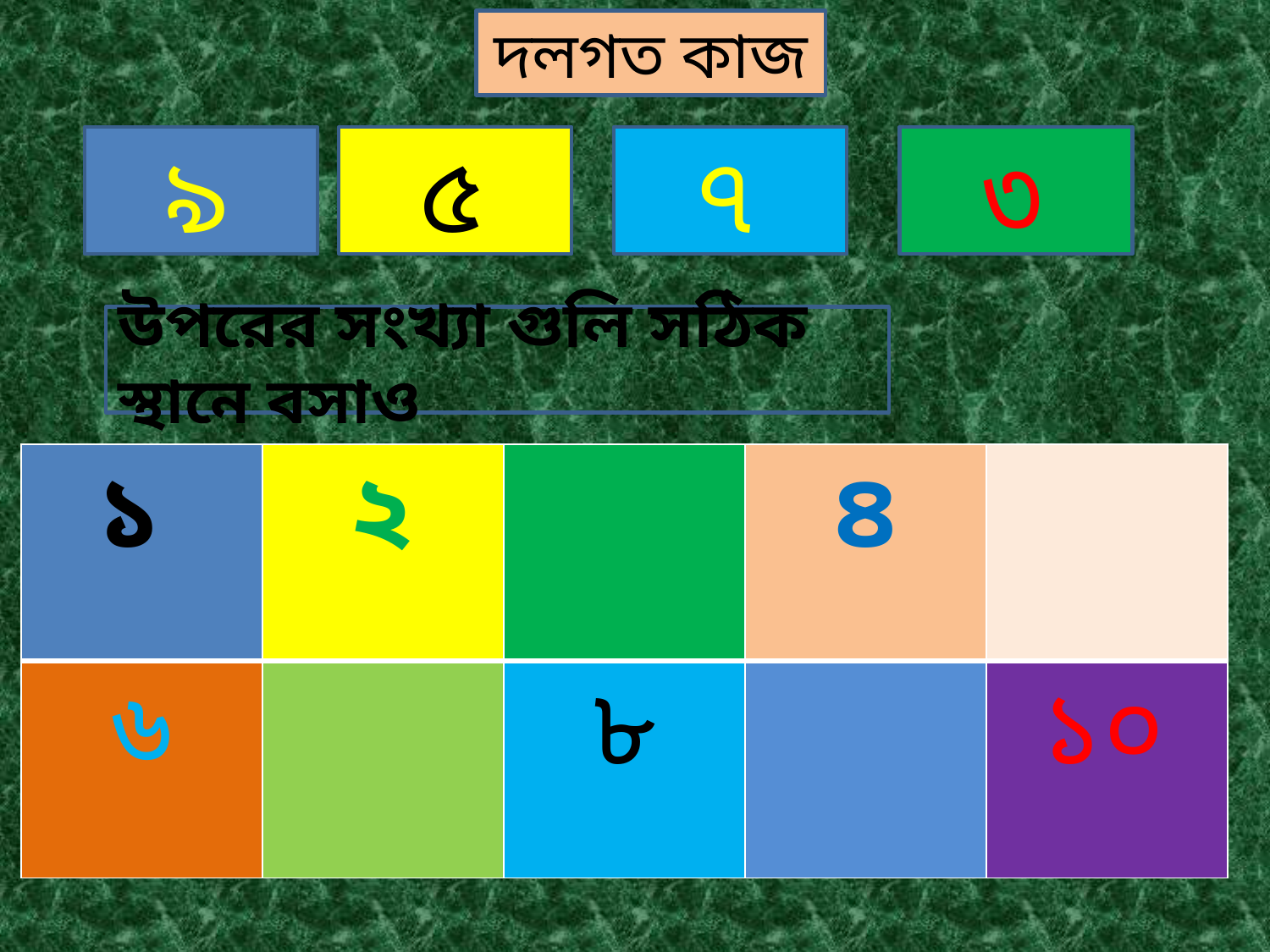

দলগত কাজ
৯
৫
৭
৩
উপরের সংখ্যা গুলি সঠিক স্থানে বসাও
| ১ | ২ |  | ৪ |  |
| --- | --- | --- | --- | --- |
| ৬ |  | ৮ |  | ১০ |